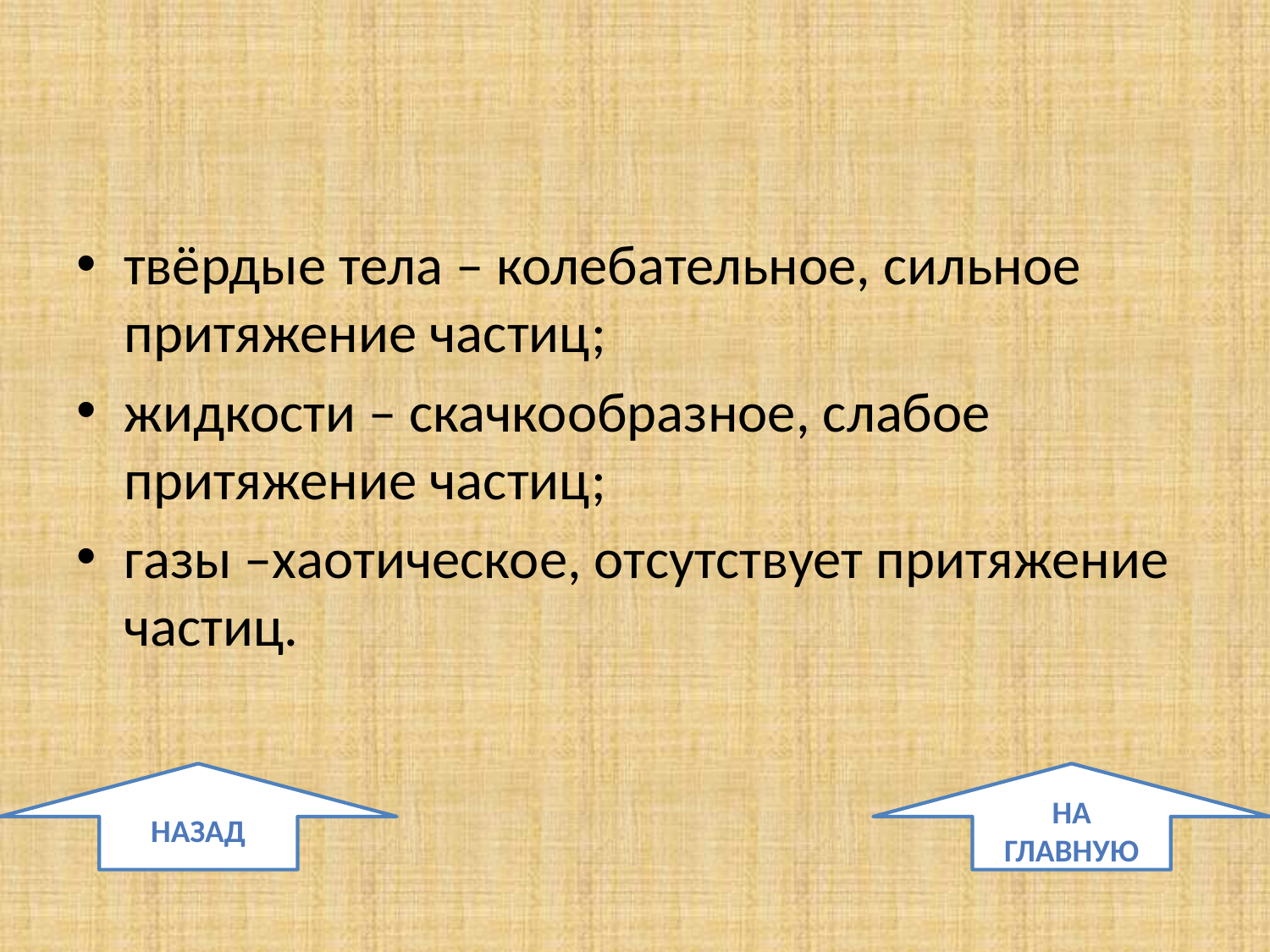

#
твёрдые тела – колебательное, сильное притяжение частиц;
жидкости – скачкообразное, слабое притяжение частиц;
газы –хаотическое, отсутствует притяжение частиц.

назад
На главную